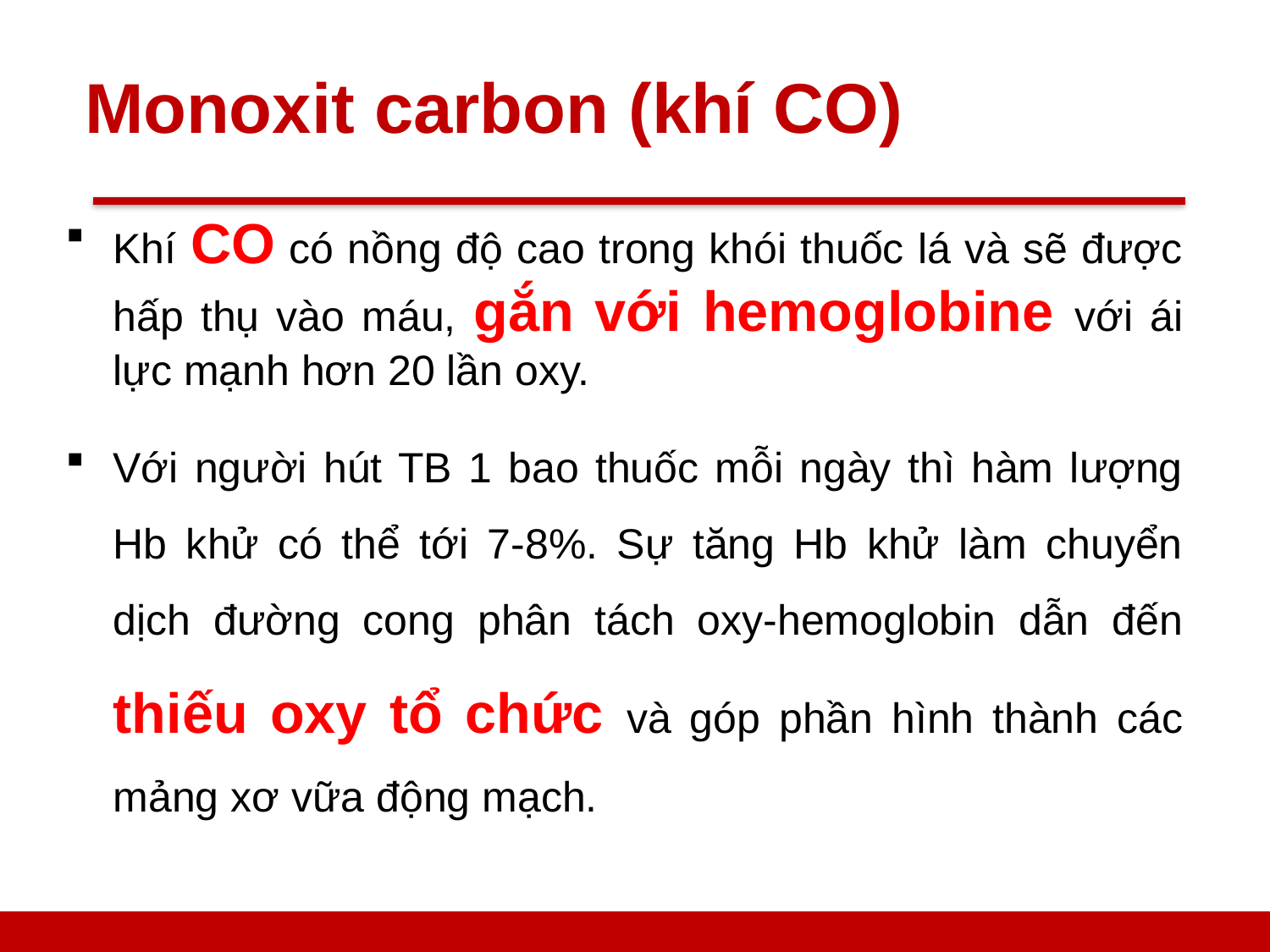

Monoxit carbon (khí CO)
Khí CO có nồng độ cao trong khói thuốc lá và sẽ được hấp thụ vào máu, gắn với hemoglobine với ái lực mạnh hơn 20 lần oxy.
Với người hút TB 1 bao thuốc mỗi ngày thì hàm lượng Hb khử có thể tới 7-8%. Sự tăng Hb khử làm chuyển dịch đường cong phân tách oxy-hemoglobin dẫn đến thiếu oxy tổ chức và góp phần hình thành các mảng xơ vữa động mạch.